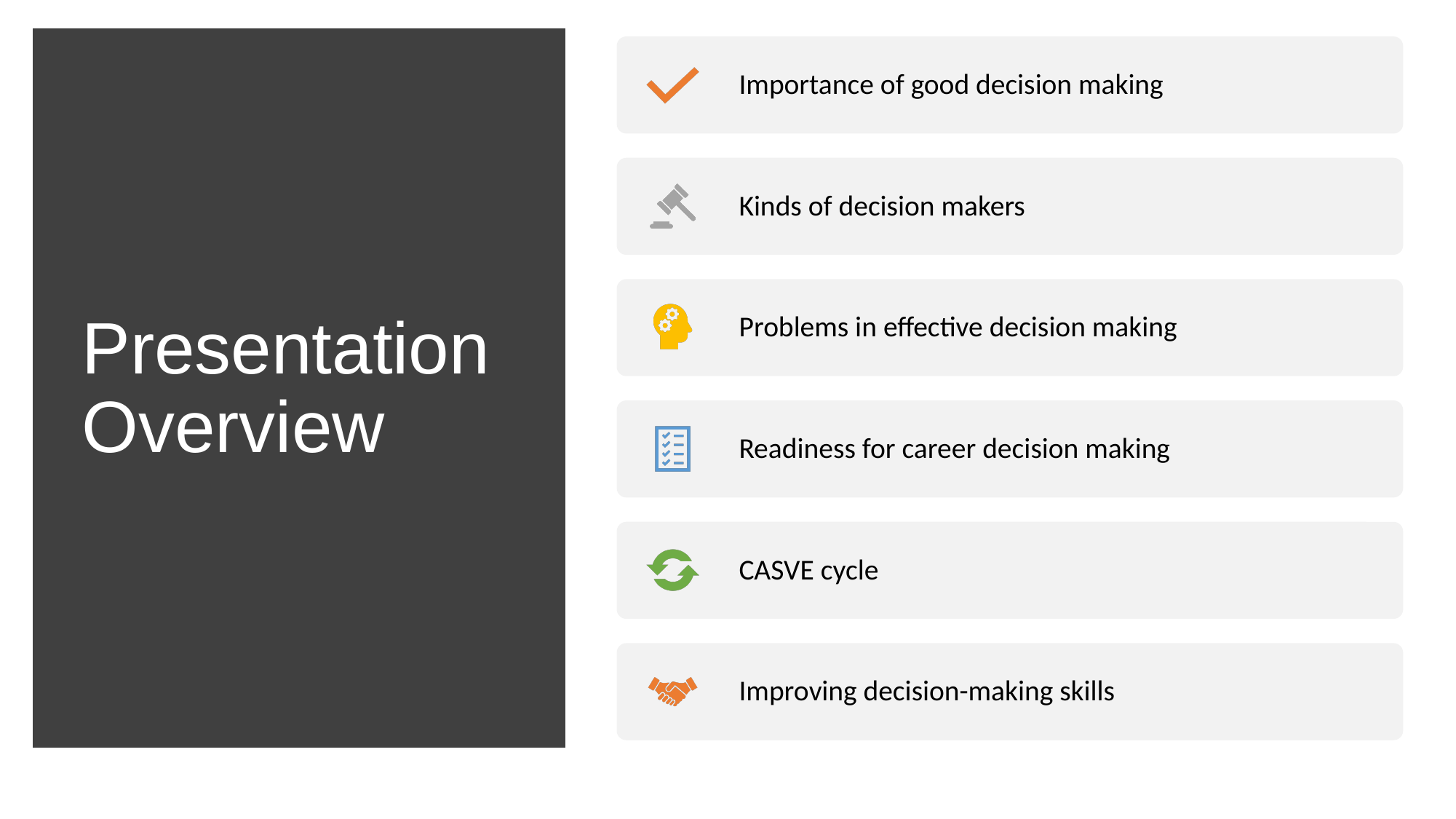

Importance of good decision making
Kinds of decision makers
Problems in effective decision making
Readiness for career decision making
CASVE cycle
Improving decision-making skills
# Presentation Overview